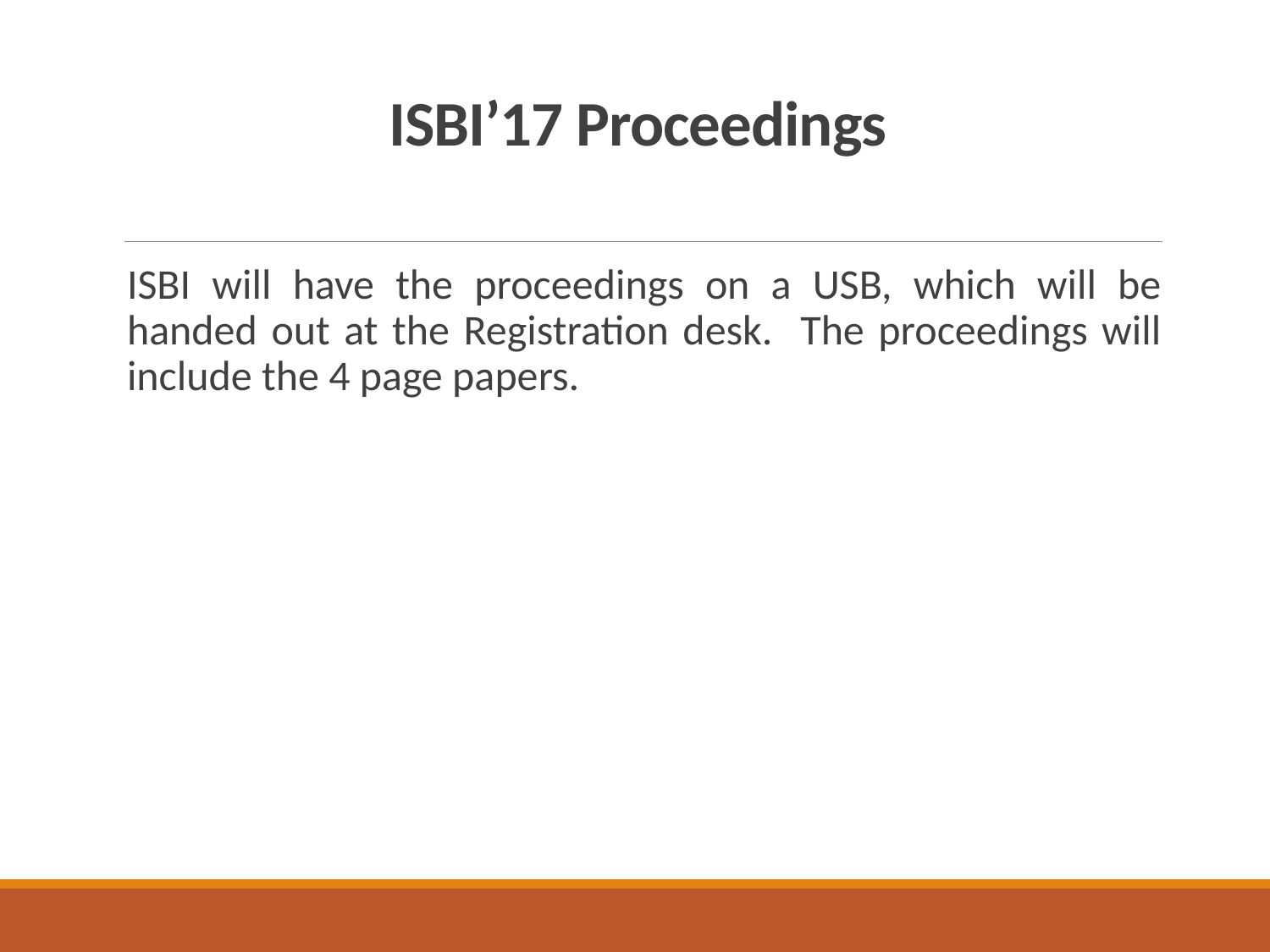

# ISBI’17 Proceedings
ISBI will have the proceedings on a USB, which will be handed out at the Registration desk.  The proceedings will include the 4 page papers.